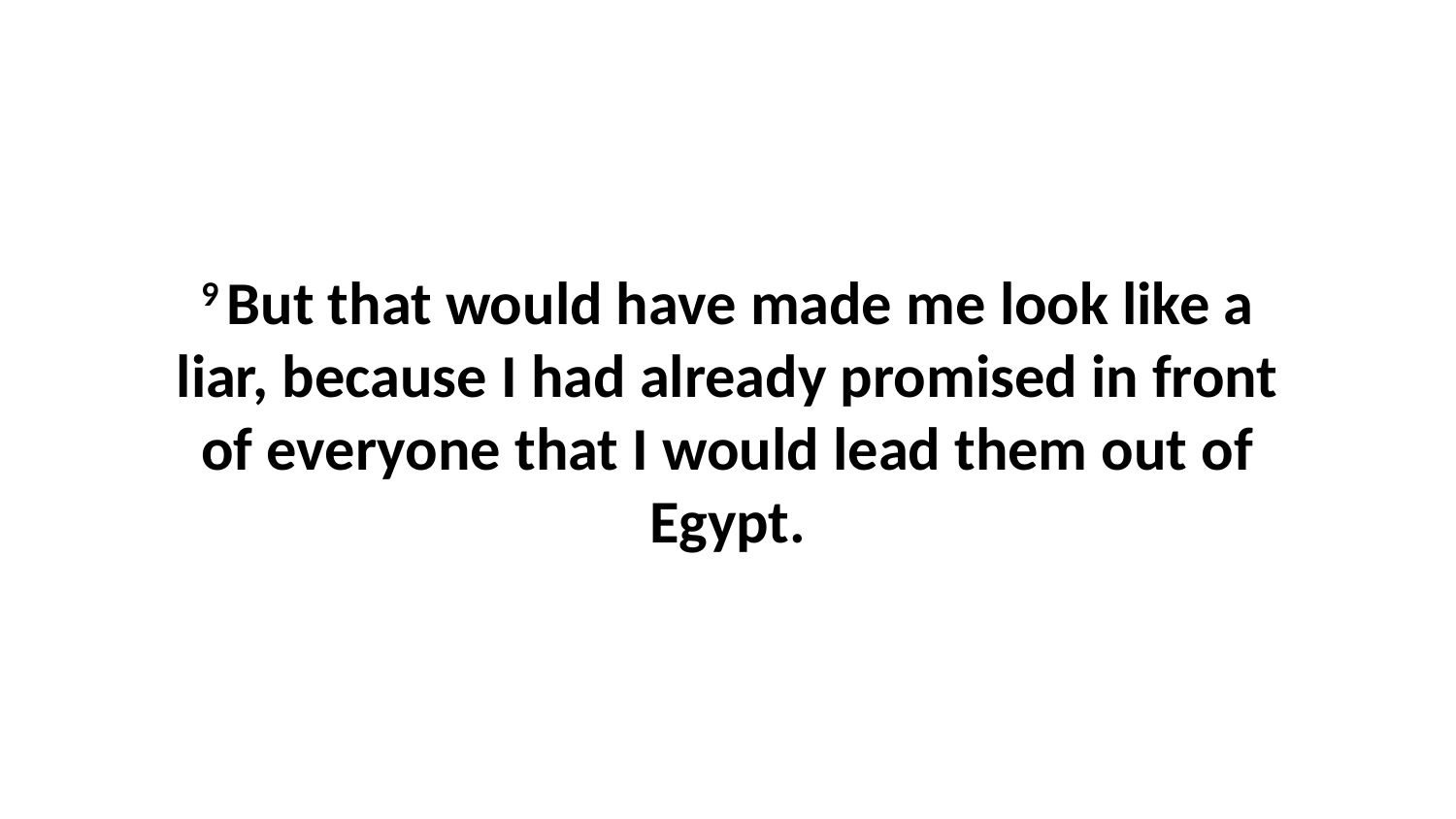

9 But that would have made me look like a liar, because I had already promised in front of everyone that I would lead them out of Egypt.